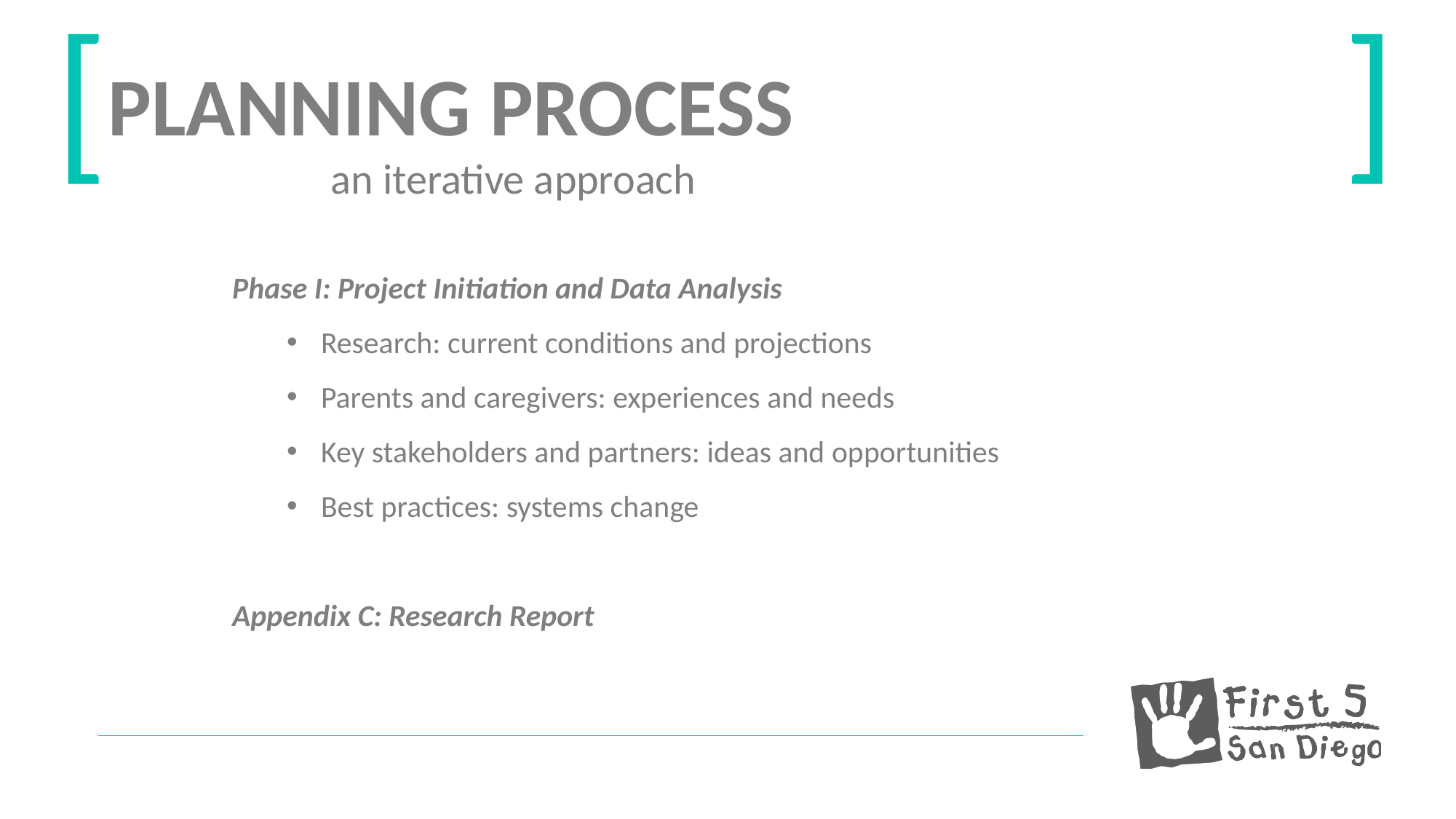

[
]
PLANNING PROCESS
an iterative approach
Phase I: Project Initiation and Data Analysis
Research: current conditions and projections
Parents and caregivers: experiences and needs
Key stakeholders and partners: ideas and opportunities
Best practices: systems change

Appendix C: Research Report